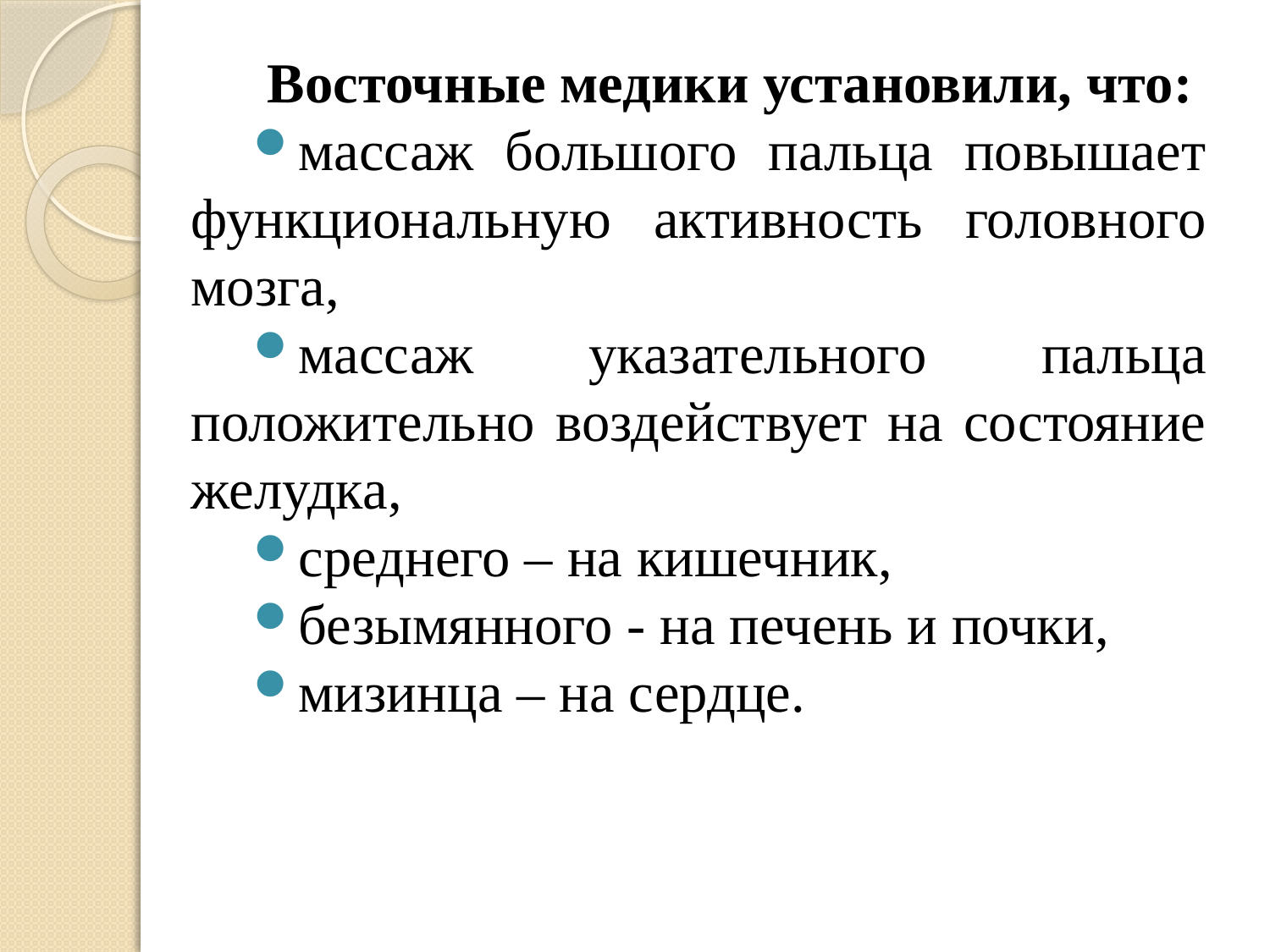

#
Восточные медики установили, что:
массаж большого пальца повышает функциональную активность головного мозга,
массаж указательного пальца положительно воздействует на состояние желудка,
среднего – на кишечник,
безымянного - на печень и почки,
мизинца – на сердце.